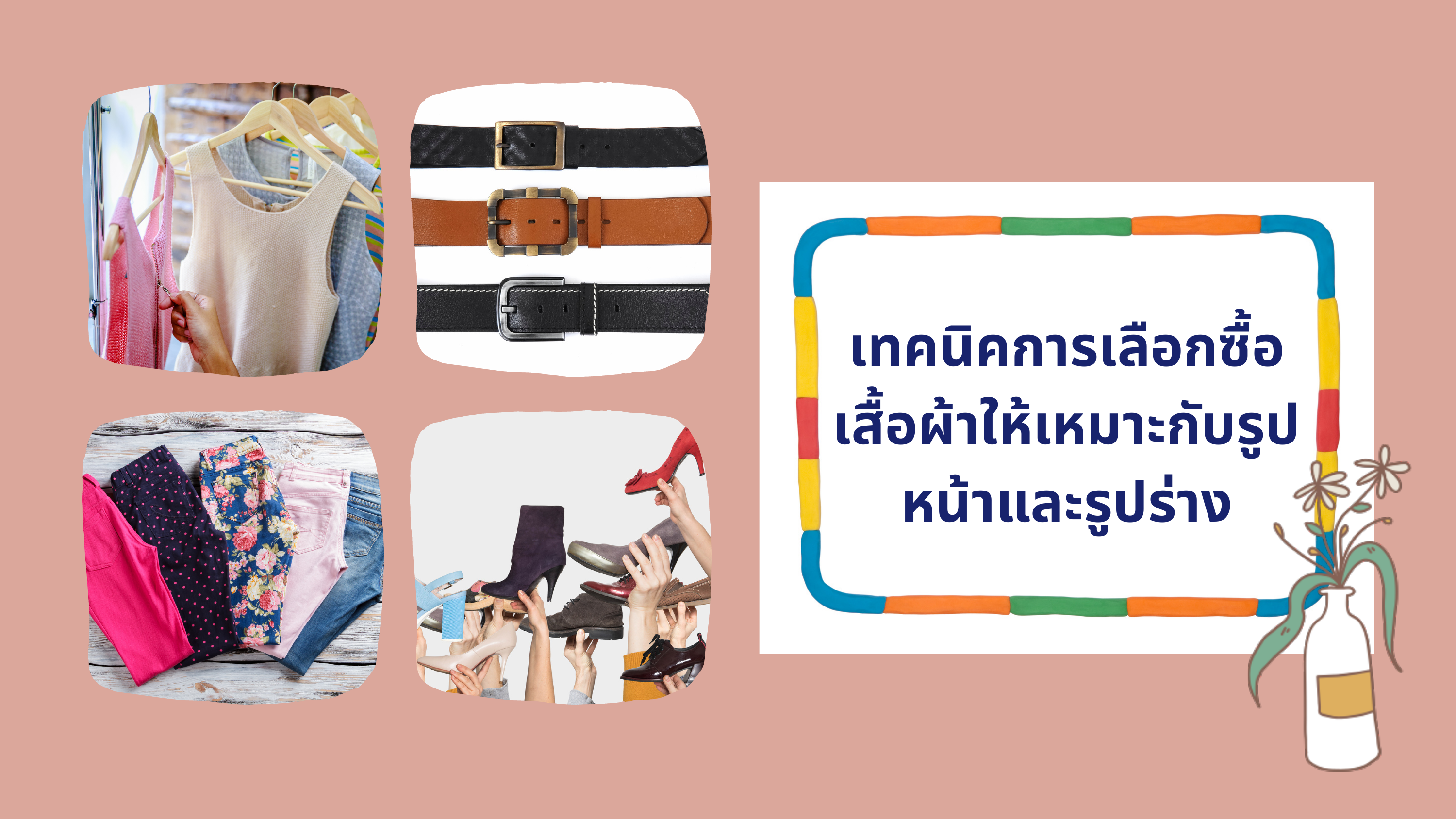

เทคนิคการเลือกซื้อเสื้อผ้าให้เหมาะกับรูปหน้าและรูปร่าง